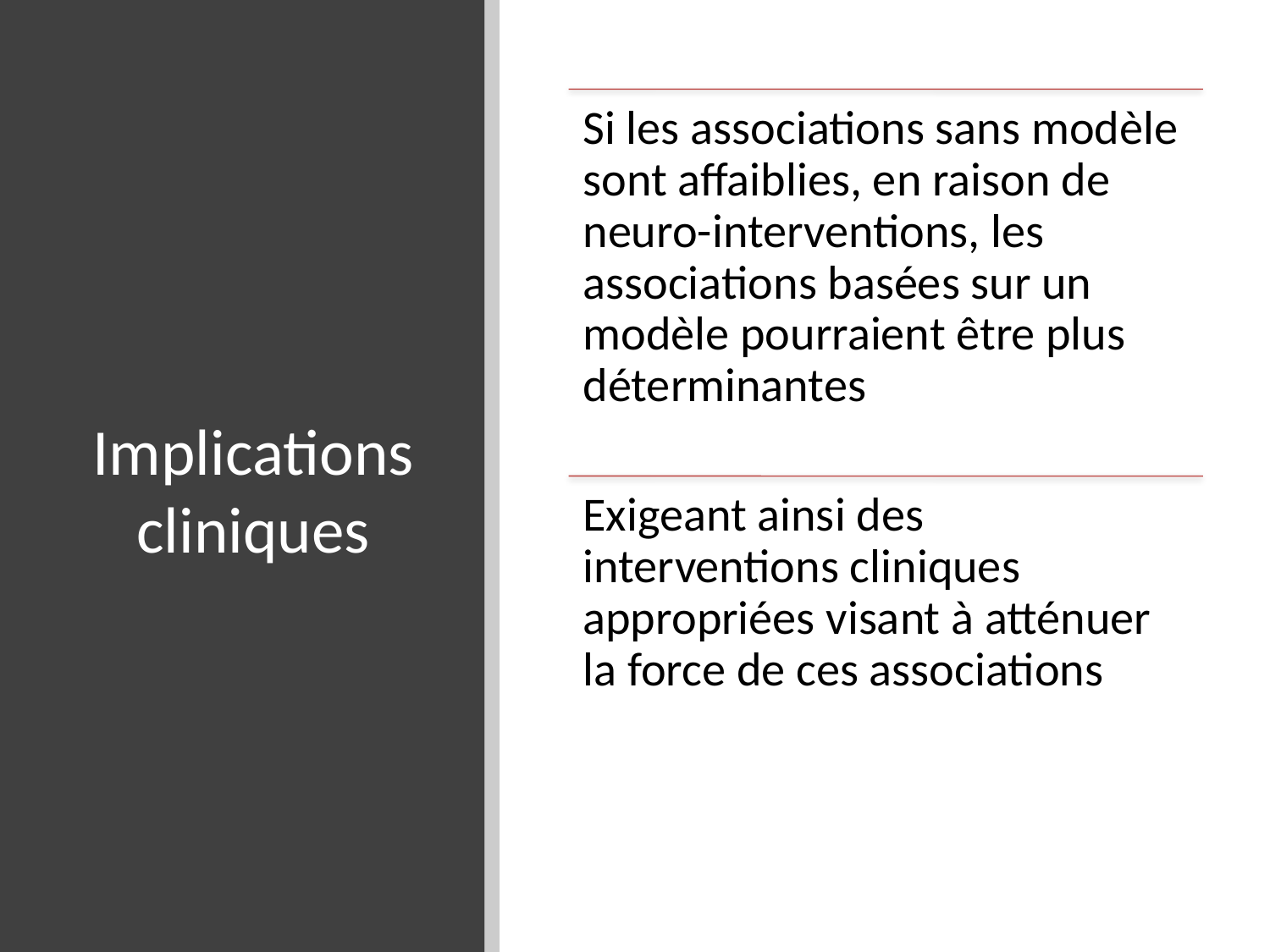

Si les associations sans modèle sont affaiblies, en raison de neuro-interventions, les associations basées sur un modèle pourraient être plus déterminantes
Exigeant ainsi des interventions cliniques appropriées visant à atténuer la force de ces associations
# Implications cliniques